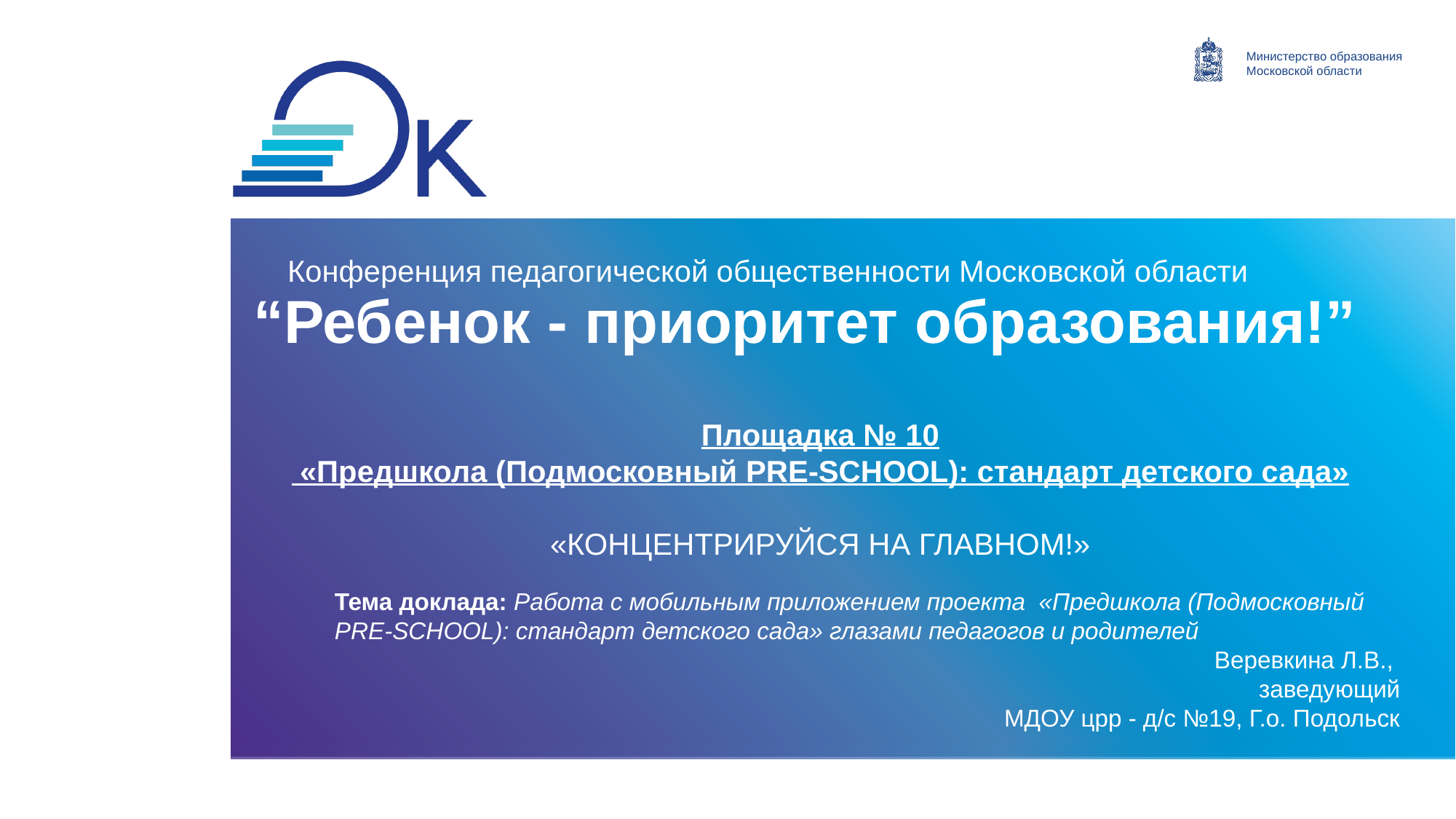

# Конференция педагогической общественности Московской области
“Ребенок - приоритет образования!”
Площадка № 10
 «Предшкола (Подмосковный PRE-SCHOOL): стандарт детского сада»

«КОНЦЕНТРИРУЙСЯ НА ГЛАВНОМ!»

Тема доклада: Работа с мобильным приложением проекта  «Предшкола (Подмосковный PRE-SCHOOL): стандарт детского сада» глазами педагогов и родителей
Веревкина Л.В.,
 заведующий
  МДОУ црр - д/с №19, Г.о. Подольск